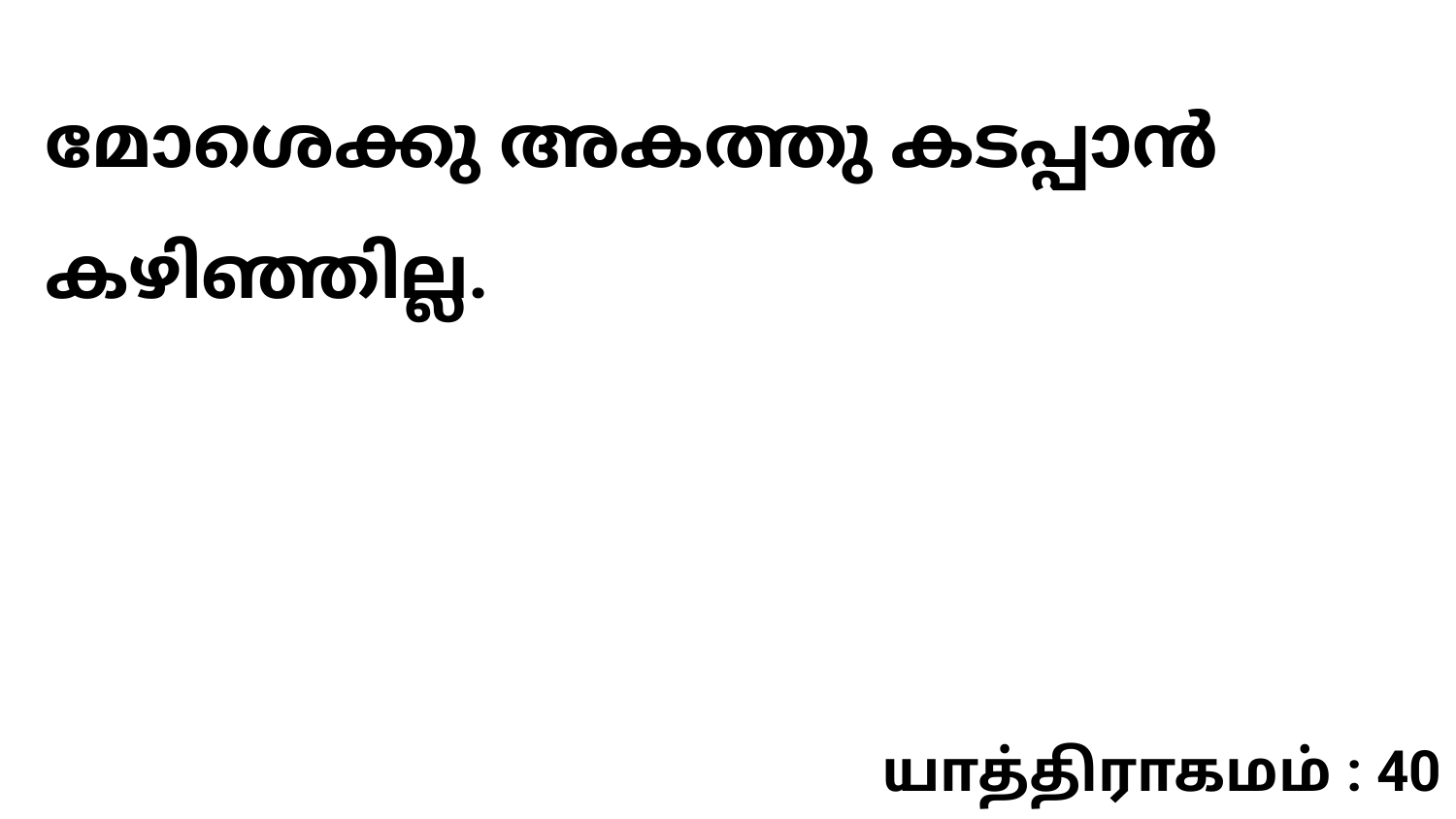

മോശെക്കു അകത്തു കടപ്പാൻ കഴിഞ്ഞില്ല.
யாத்திராகமம் : 40